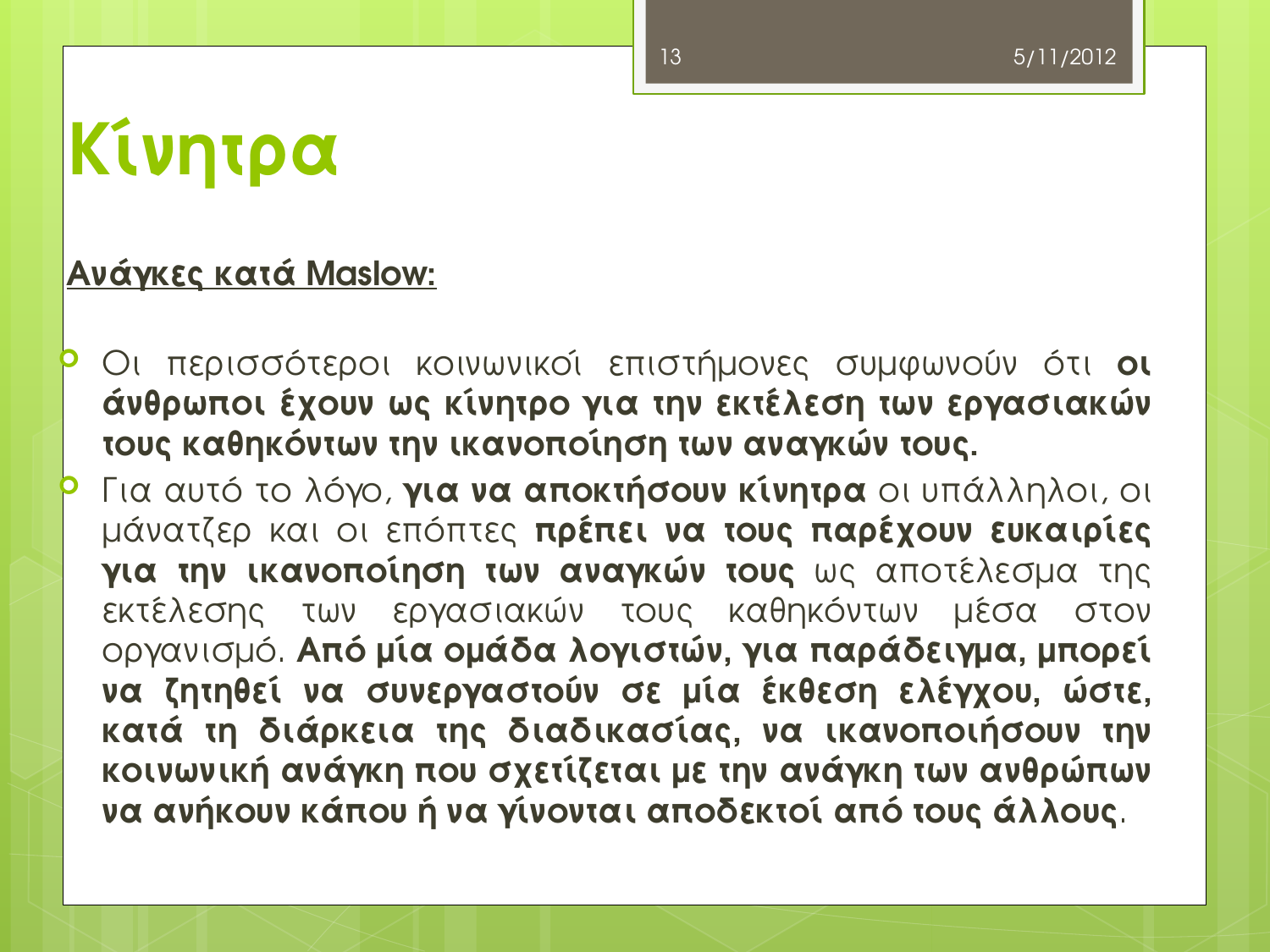

13
5/11/2012
# Κίνητρα
Ανάγκες κατά Maslow:

Οι περισσότεροι κοινωνικοί επιστήμονες συμφωνούν ότι οι άνθρωποι έχουν ως κίνητρο για την εκτέλεση των εργασιακών τους καθηκόντων την ικανοποίηση των αναγκών τους.
Για αυτό το λόγο, για να αποκτήσουν κίνητρα οι υπάλληλοι, οι μάνατζερ και οι επόπτες πρέπει να τους παρέχουν ευκαιρίες για την ικανοποίηση των αναγκών τους ως αποτέλεσμα της εκτέλεσης των εργασιακών τους καθηκόντων μέσα στον οργανισμό. Από μία ομάδα λογιστών, για παράδειγμα, μπορεί να ζητηθεί να συνεργαστούν σε μία έκθεση ελέγχου, ώστε, κατά τη διάρκεια της διαδικασίας, να ικανοποιήσουν την κοινωνική ανάγκη που σχετίζεται με την ανάγκη των ανθρώπων να ανήκουν κάπου ή να γίνονται αποδεκτοί από τους άλλους.